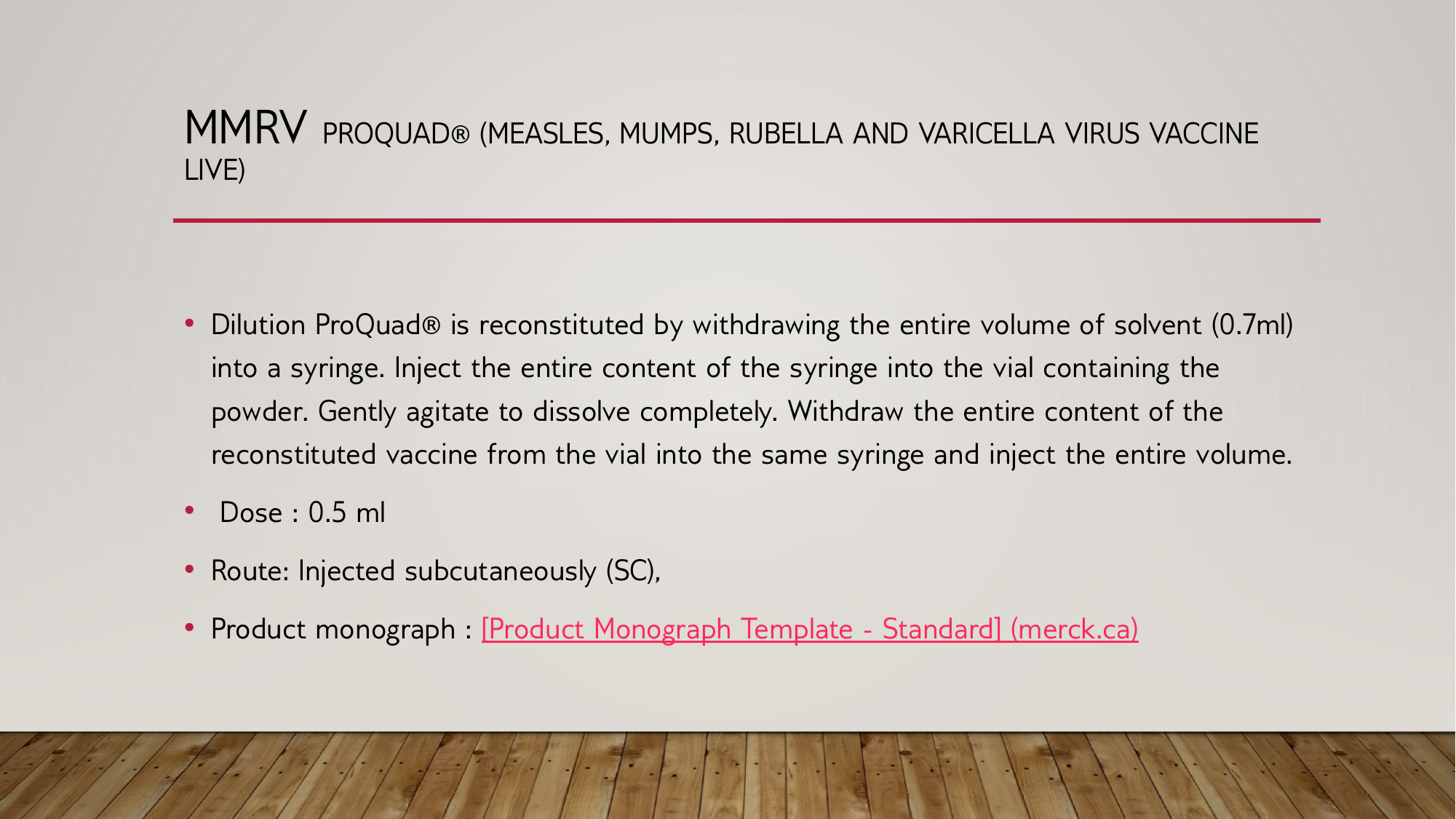

# MMRV ProQuad® (Measles, Mumps, Rubella and Varicella Virus Vaccine Live)

Dilution ProQuad® is reconstituted by withdrawing the entire volume of solvent (0.7ml) into a syringe. Inject the entire content of the syringe into the vial containing the powder. Gently agitate to dissolve completely. Withdraw the entire content of the reconstituted vaccine from the vial into the same syringe and inject the entire volume.
 Dose : 0.5 ml
Route: Injected subcutaneously (SC),
Product monograph : [Product Monograph Template - Standard] (merck.ca)